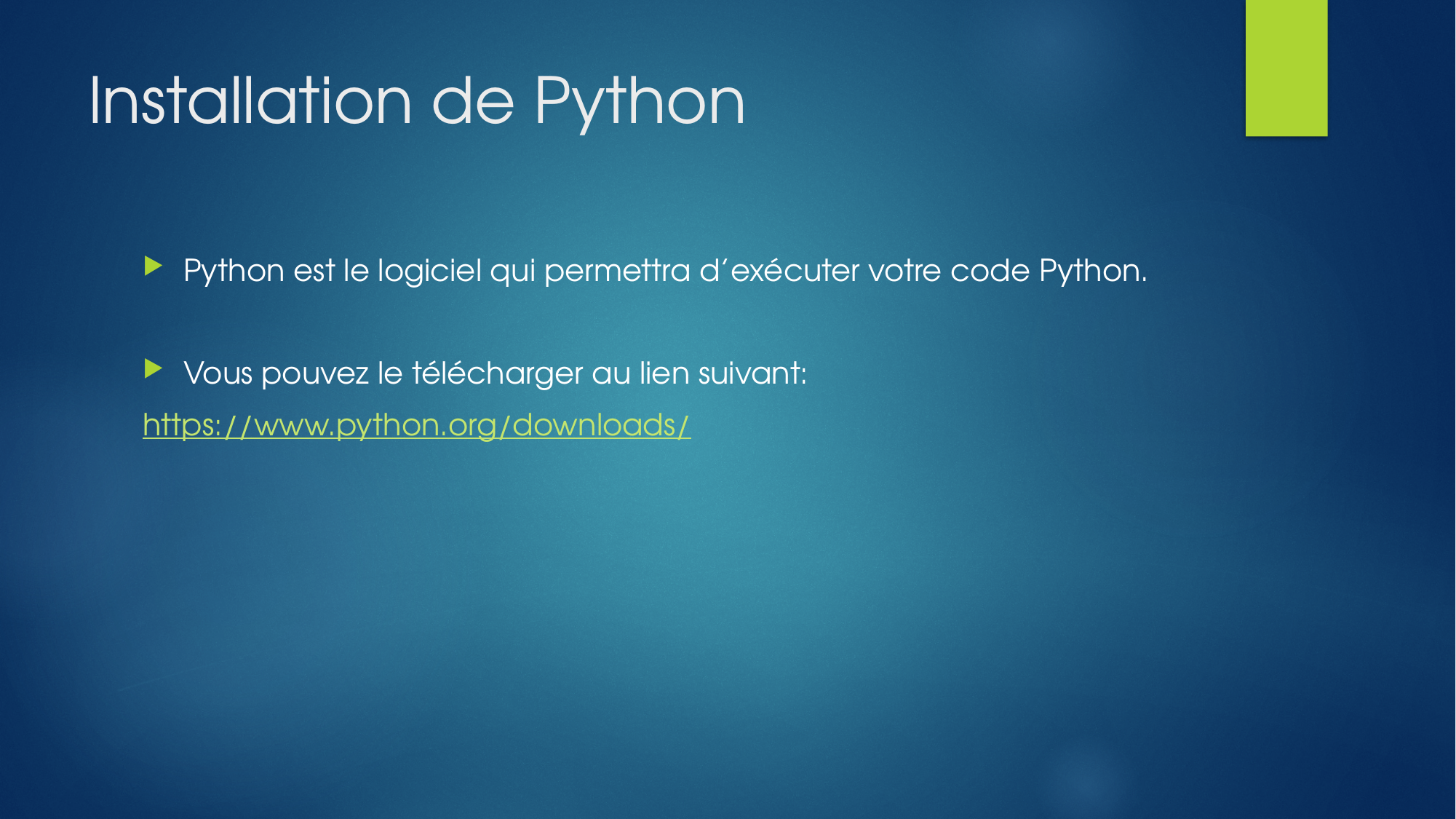

# Installation de Python
Python est le logiciel qui permettra d’exécuter votre code Python.

Vous pouvez le télécharger au lien suivant:
https://www.python.org/downloads/